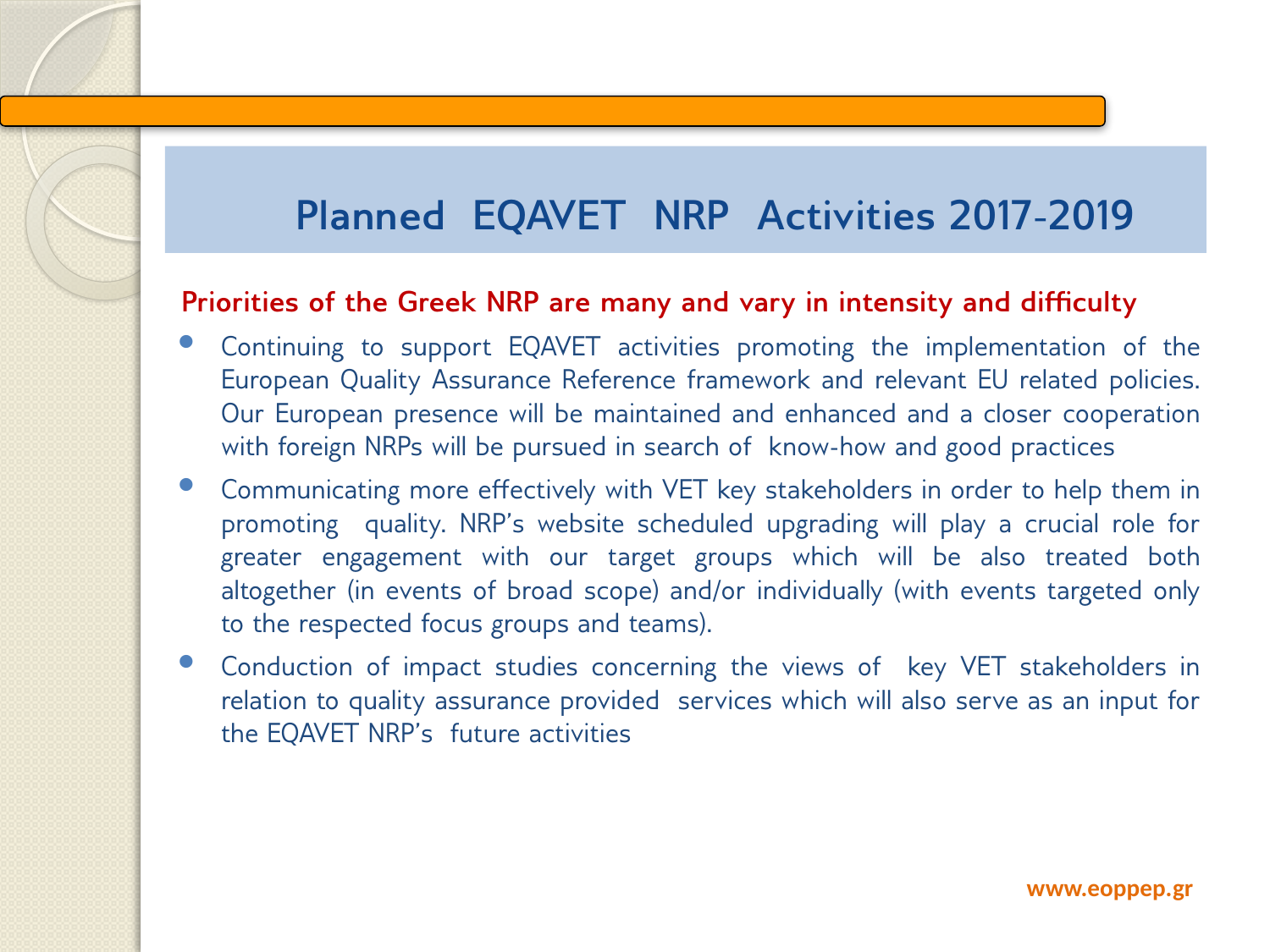

# Planned  EQAVET  NRP  Activities 2017-2019
Priorities of the Greek NRP are many and vary in intensity and difficulty
Continuing to support EQAVET activities promoting the implementation of the European Quality Assurance Reference framework and relevant EU related policies. Our European presence will be maintained and enhanced and a closer cooperation with foreign NRPs will be pursued in search of  know-how and good practices
Communicating more effectively with VET key stakeholders in order to help them in promoting  quality. NRP’s website scheduled upgrading will play a crucial role for greater engagement with our target groups which will be also treated both altogether (in events of broad scope) and/or individually (with events targeted only to the respected focus groups and teams).
Conduction of impact studies concerning the views of  key VET stakeholders in relation to quality assurance provided  services which will also serve as an input for the EQAVET NRP’s  future activities
www.eoppep.gr